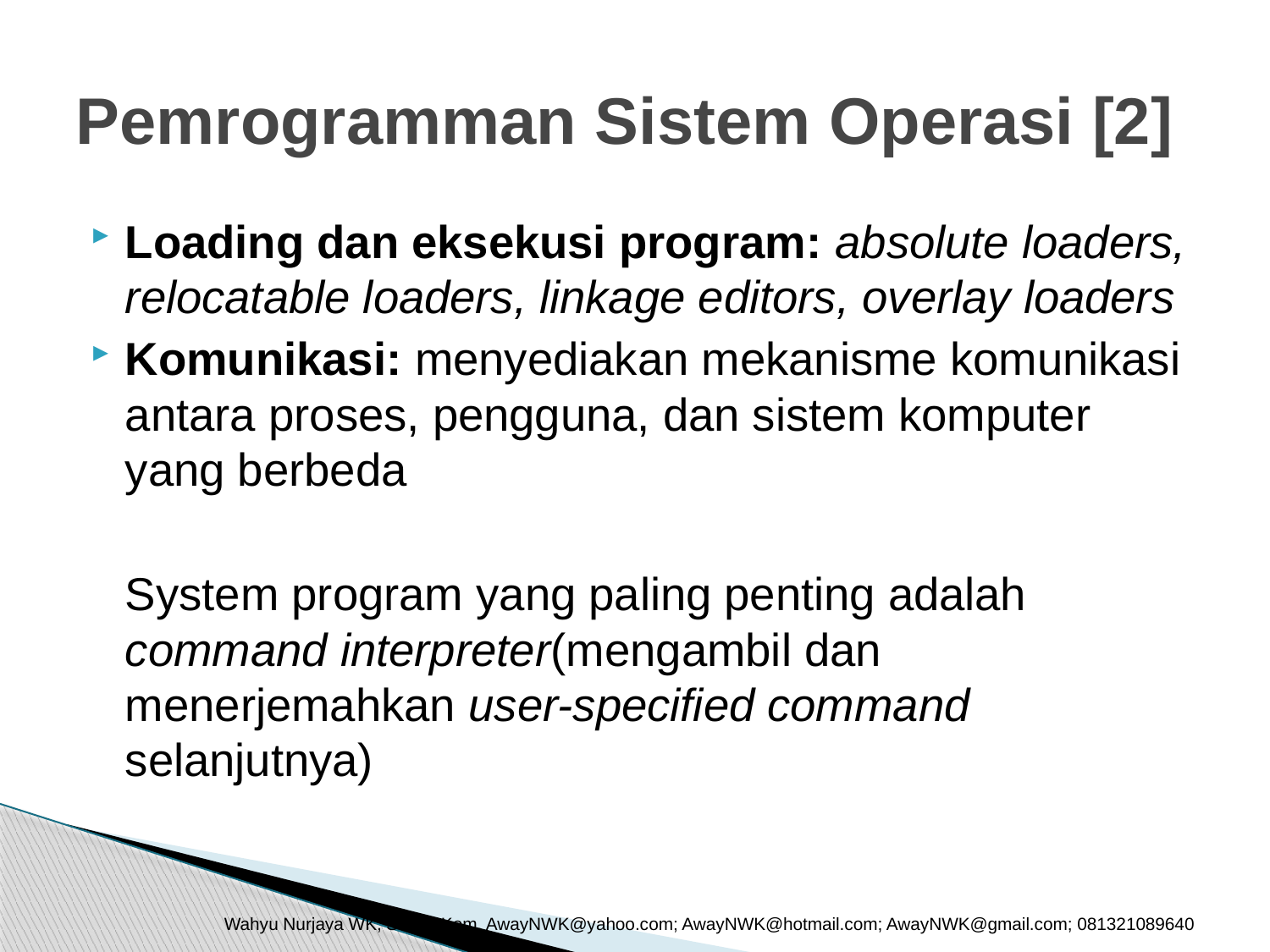

# Pemrogramman Sistem Operasi [2]
Loading dan eksekusi program: absolute loaders, relocatable loaders, linkage editors, overlay loaders
Komunikasi: menyediakan mekanisme komunikasi antara proses, pengguna, dan sistem komputer yang berbeda

	System program yang paling penting adalah command interpreter(mengambil dan menerjemahkan user-specified command selanjutnya)
Wahyu Nurjaya WK, ST., M.Kom. AwayNWK@yahoo.com; AwayNWK@hotmail.com; AwayNWK@gmail.com; 081321089640